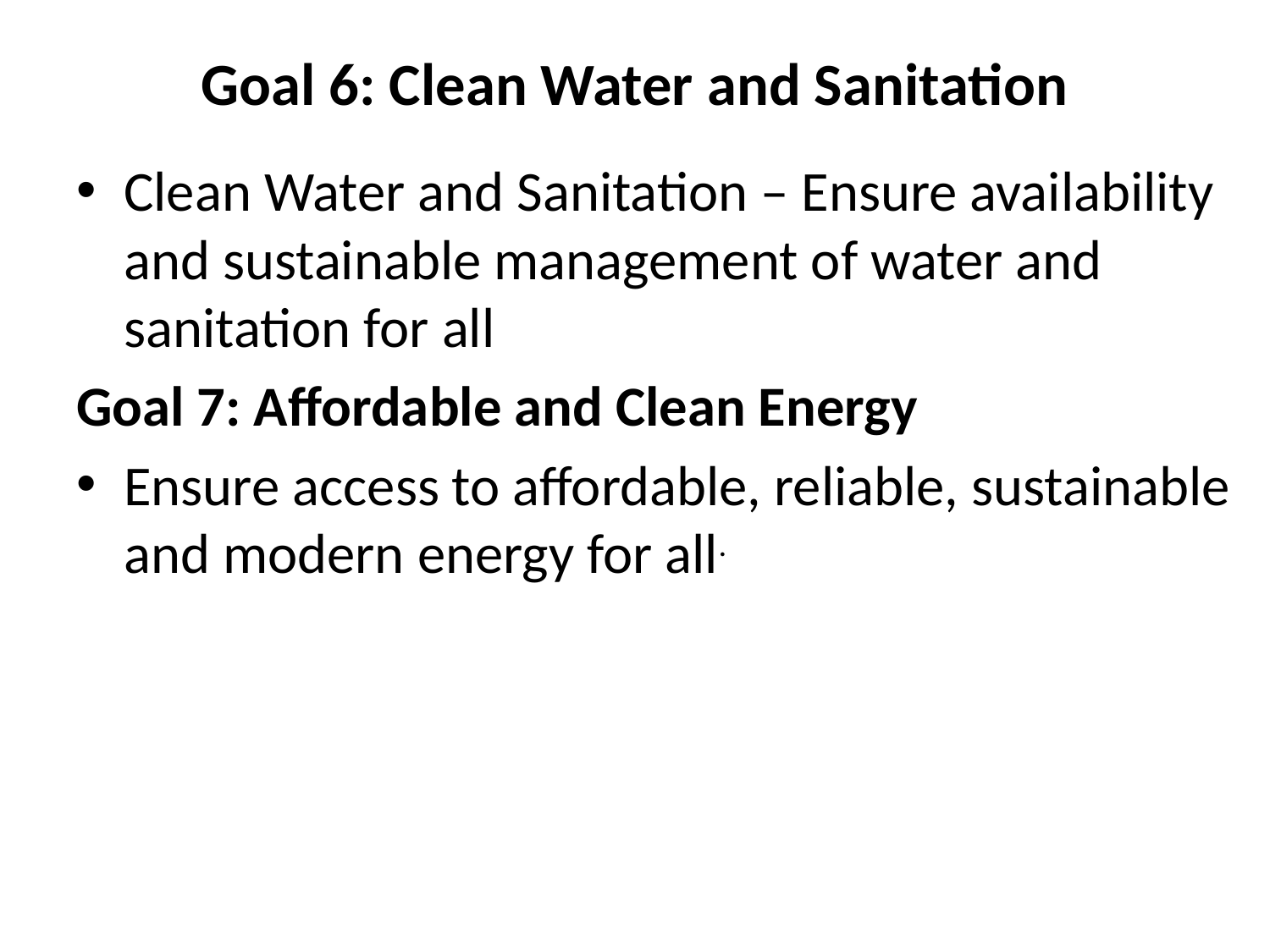

# Goal 6: Clean Water and Sanitation
Clean Water and Sanitation – Ensure availability and sustainable management of water and sanitation for all
Goal 7: Affordable and Clean Energy
Ensure access to affordable, reliable, sustainable and modern energy for all.